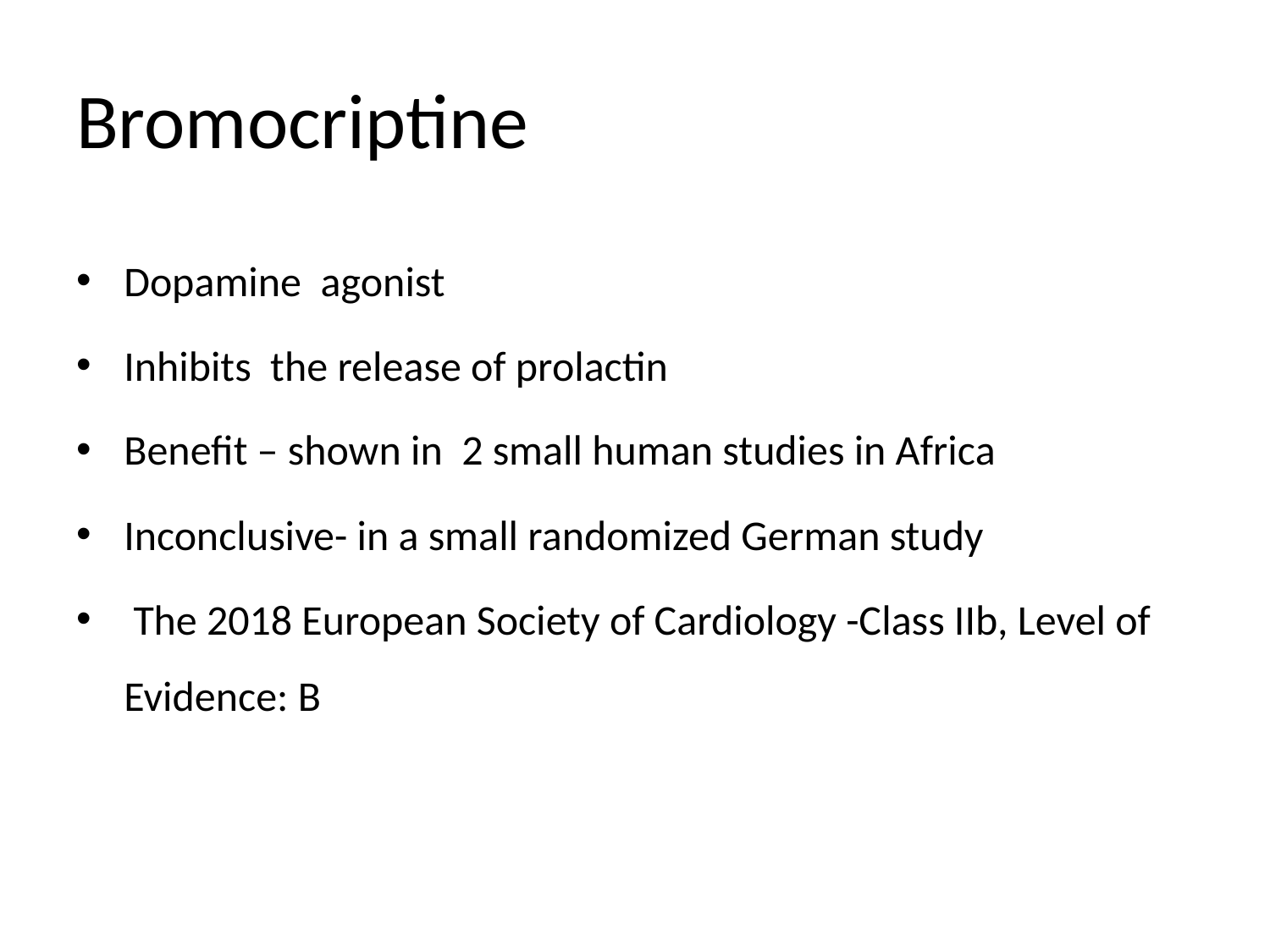

# Bromocriptine
Dopamine  agonist
Inhibits  the release of prolactin
Benefit – shown in  2 small human studies in Africa
Inconclusive- in a small randomized German study
 The 2018 European Society of Cardiology -Class IIb, Level of Evidence: B